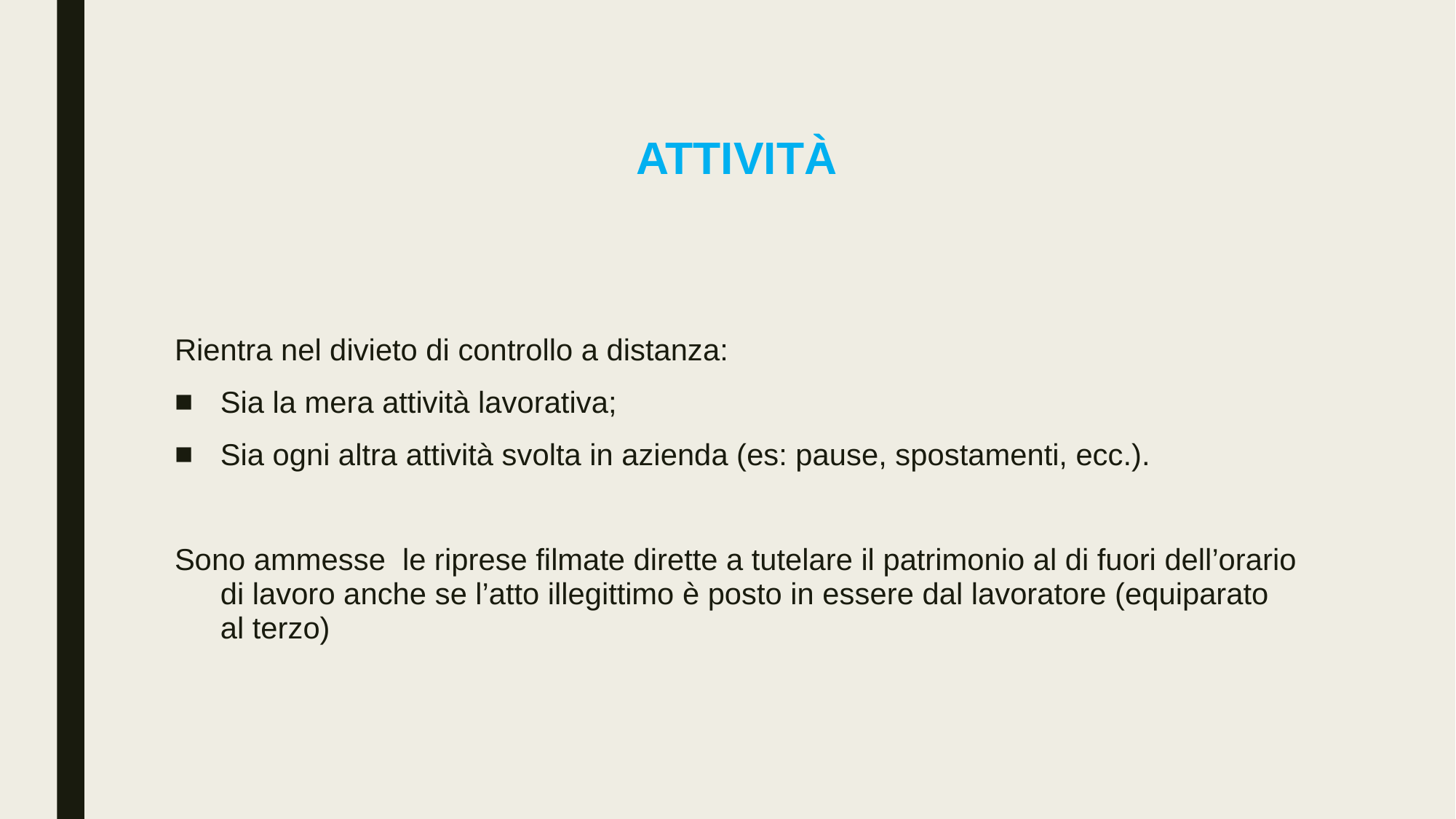

# Attività

Rientra nel divieto di controllo a distanza:
Sia la mera attività lavorativa;
Sia ogni altra attività svolta in azienda (es: pause, spostamenti, ecc.).

Sono ammesse  le riprese filmate dirette a tutelare il patrimonio al di fuori dell’orario di lavoro anche se l’atto illegittimo è posto in essere dal lavoratore (equiparato al terzo)